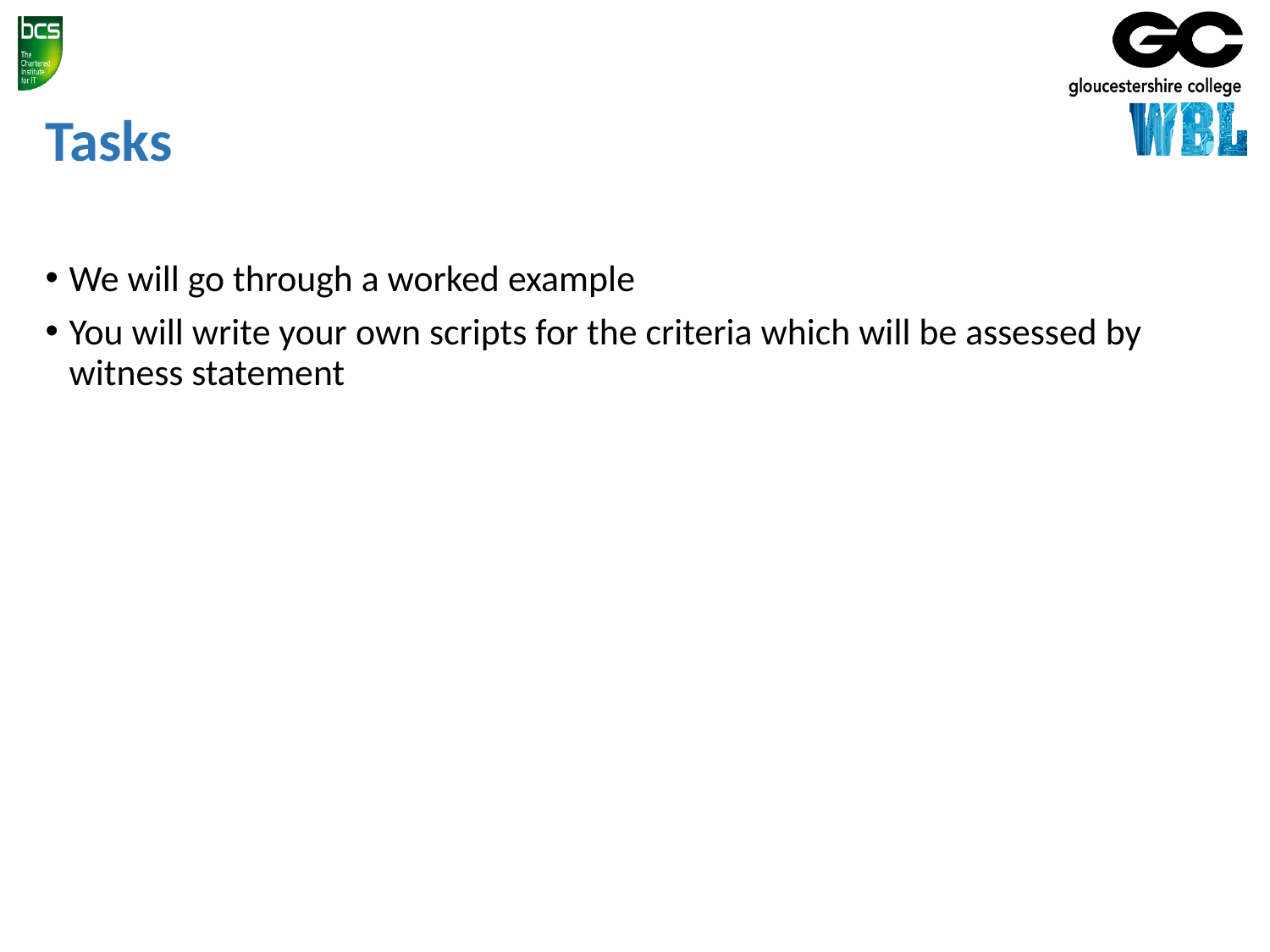

# Tasks
We will go through a worked example
You will write your own scripts for the criteria which will be assessed by witness statement